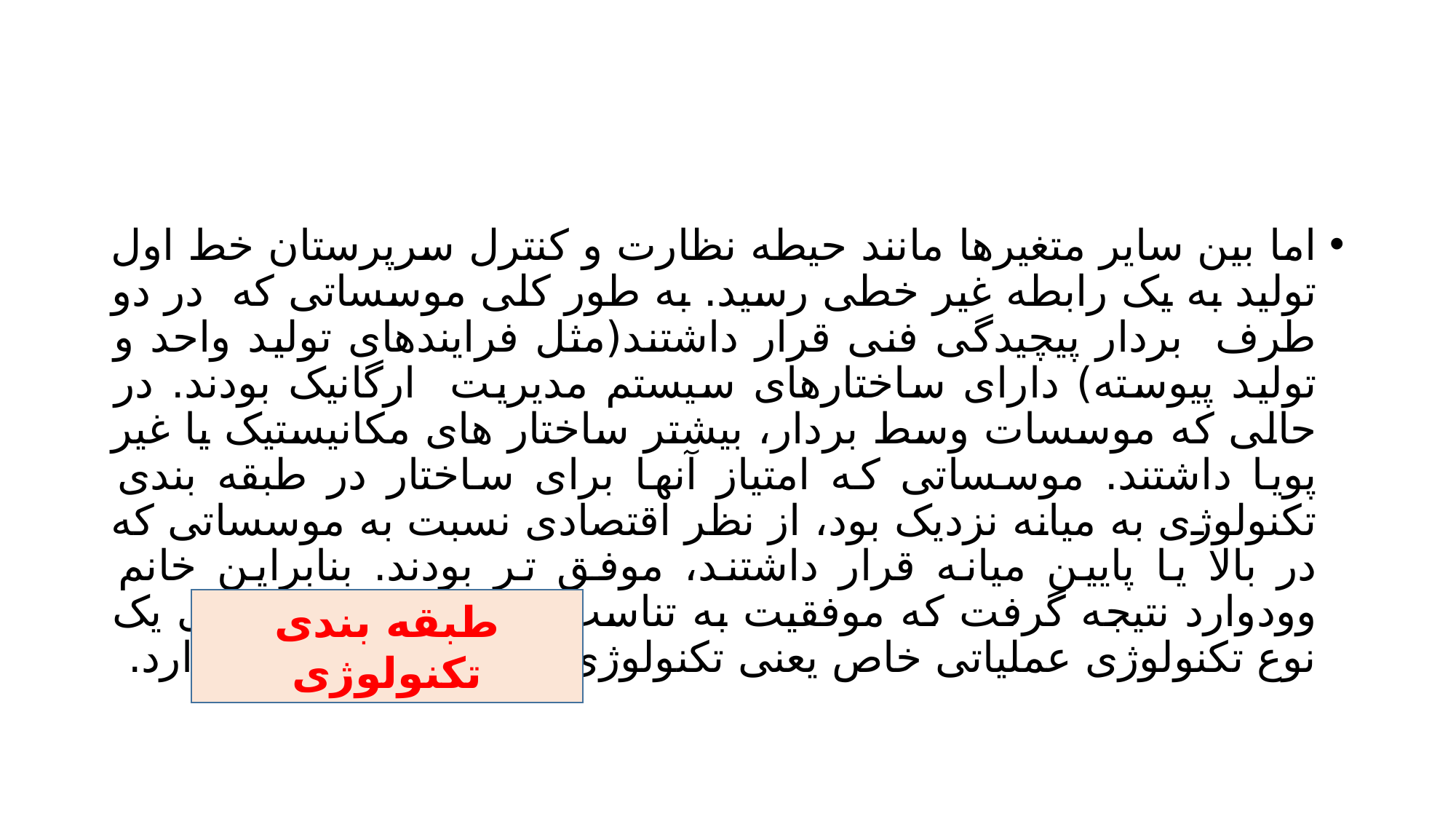

#
اما بین سایر متغیرها مانند حیطه نظارت و کنترل سرپرستان خط اول تولید به یک رابطه غیر خطی رسید. به طور کلی موسساتی که  در دو طرف  بردار پیچیدگی فنی قرار داشتند(مثل فرایندهای تولید واحد و تولید پیوسته) دارای ساختارهای سیستم مدیریت  ارگانیک بودند. در حالی که موسسات وسط بردار، بیشتر ساختار های مکانیستیک یا غیر پویا داشتند. موسساتی که امتیاز آنها برای ساختار در طبقه بندی تکنولوژی به میانه نزدیک بود، از نظر اقتصادی نسبت به موسساتی که در بالا یا پایین میانه قرار داشتند، موفق تر بودند. بنابراین خانم وودوارد نتیجه گرفت که موفقیت به تناسب ساختار سازمان برای یک نوع تکنولوژی عملیاتی خاص یعنی تکنولوژی تعیین کننده بستگی دارد.
طبقه بندی تکنولوژی